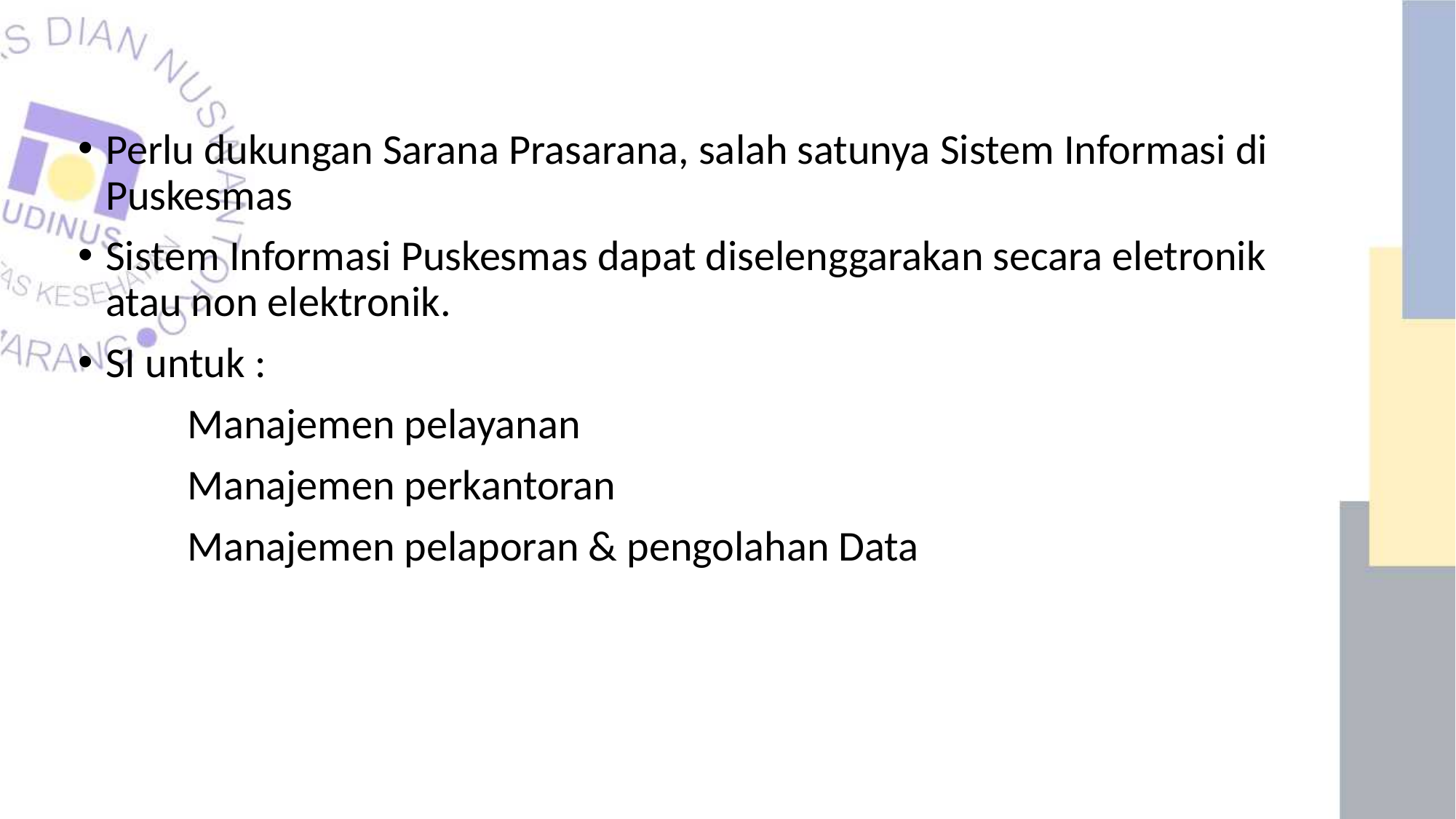

Perlu dukungan Sarana Prasarana, salah satunya Sistem Informasi di Puskesmas
Sistem Informasi Puskesmas dapat diselenggarakan secara eletronik atau non elektronik.
SI untuk :
	Manajemen pelayanan
	Manajemen perkantoran
	Manajemen pelaporan & pengolahan Data